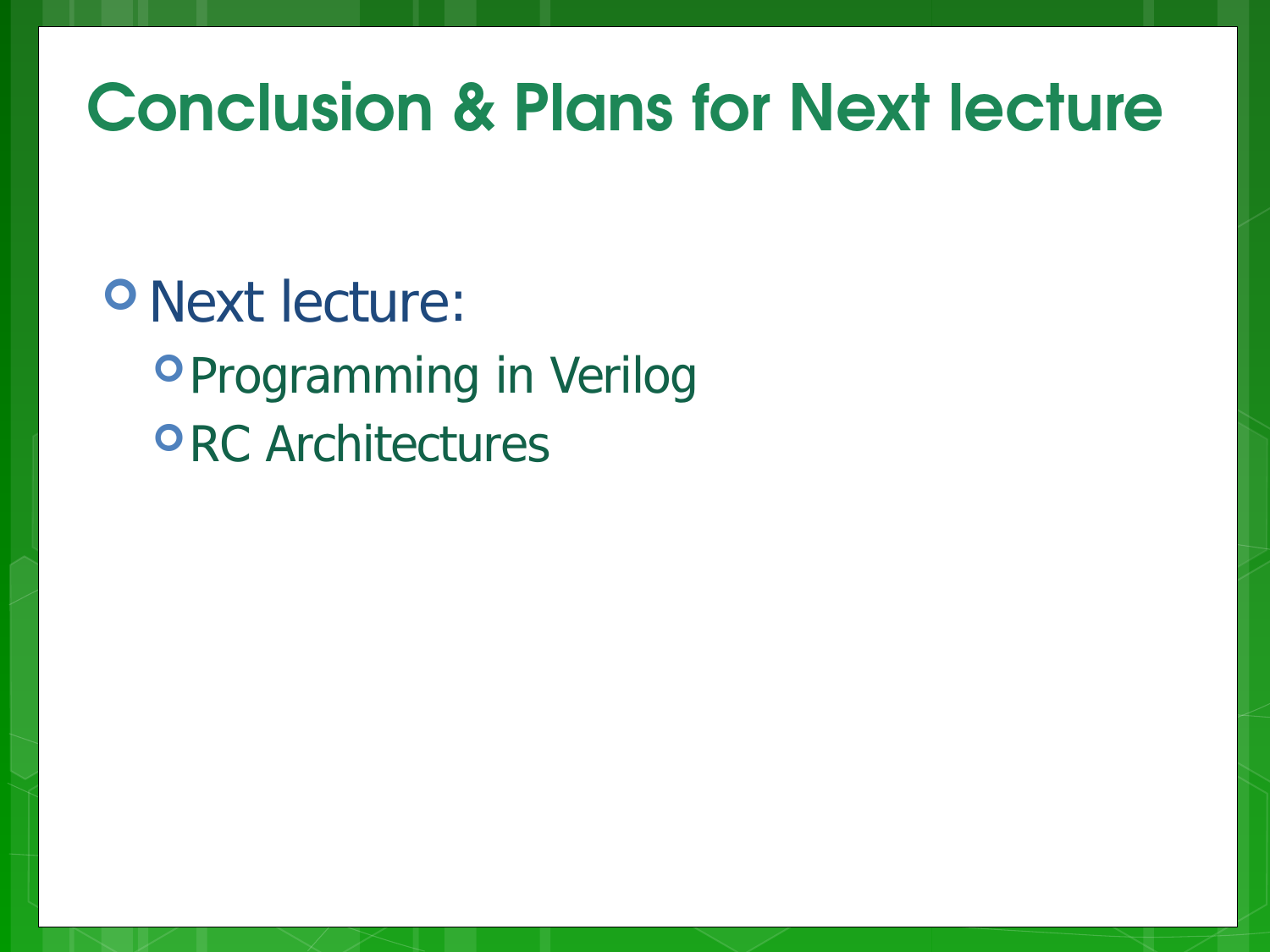

# Conclusion & Plans for Next lecture
Next lecture:
Programming in Verilog
RC Architectures